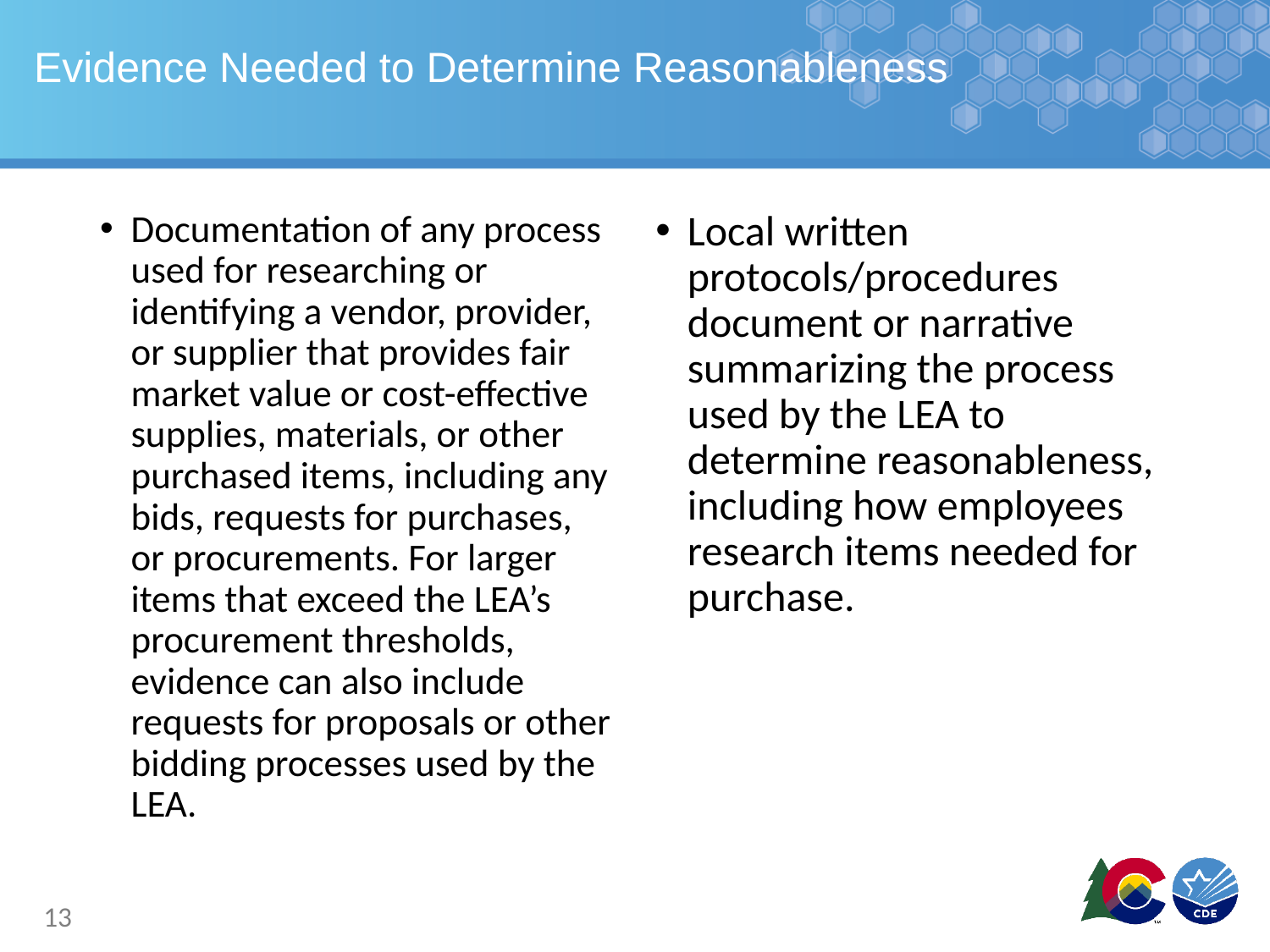

# Evidence Needed to Determine Reasonableness
Documentation of any process used for researching or identifying a vendor, provider, or supplier that provides fair market value or cost-effective supplies, materials, or other purchased items, including any bids, requests for purchases, or procurements. For larger items that exceed the LEA’s procurement thresholds, evidence can also include requests for proposals or other bidding processes used by the LEA.

Local written protocols/procedures document or narrative summarizing the process used by the LEA to determine reasonableness, including how employees research items needed for purchase.

13